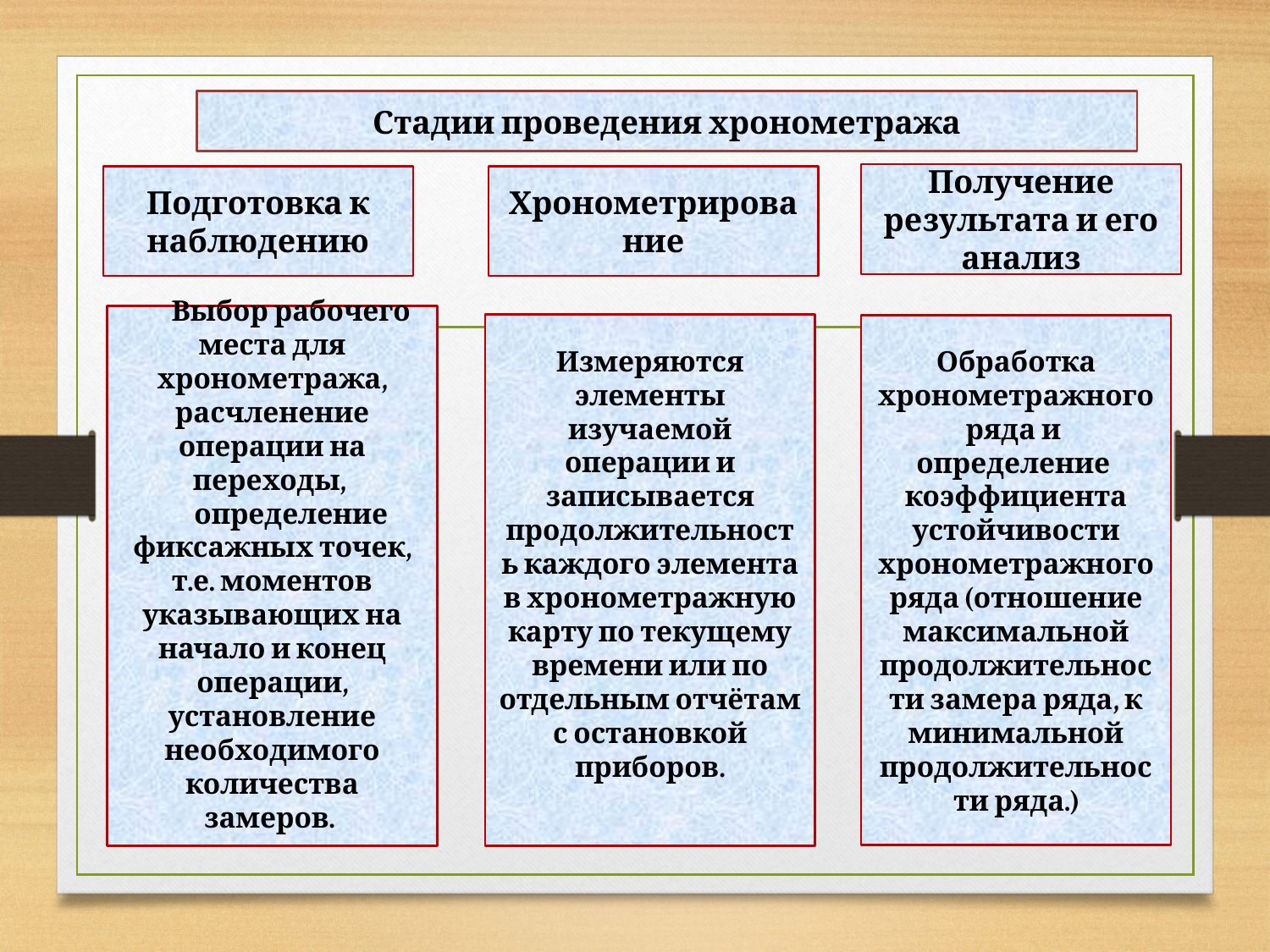

Стадии проведения хронометража
Получение результата и его анализ

Подготовка к наблюдению

Хронометрирование
Выбор рабочего места для хронометража, расчленение операции на переходы,
определение фиксажных точек, т.е. моментов указывающих на начало и конец операции, установление необходимого количества замеров.

Измеряются элементы изучаемой операции и записывается продолжительность каждого элемента в хронометражную карту по текущему времени или по отдельным отчётам с остановкой приборов.

Обработка хронометражного ряда и  определение  коэффициента устойчивости хронометражного ряда (отношение максимальной продолжительности замера ряда, к минимальной продолжительности ряда.)